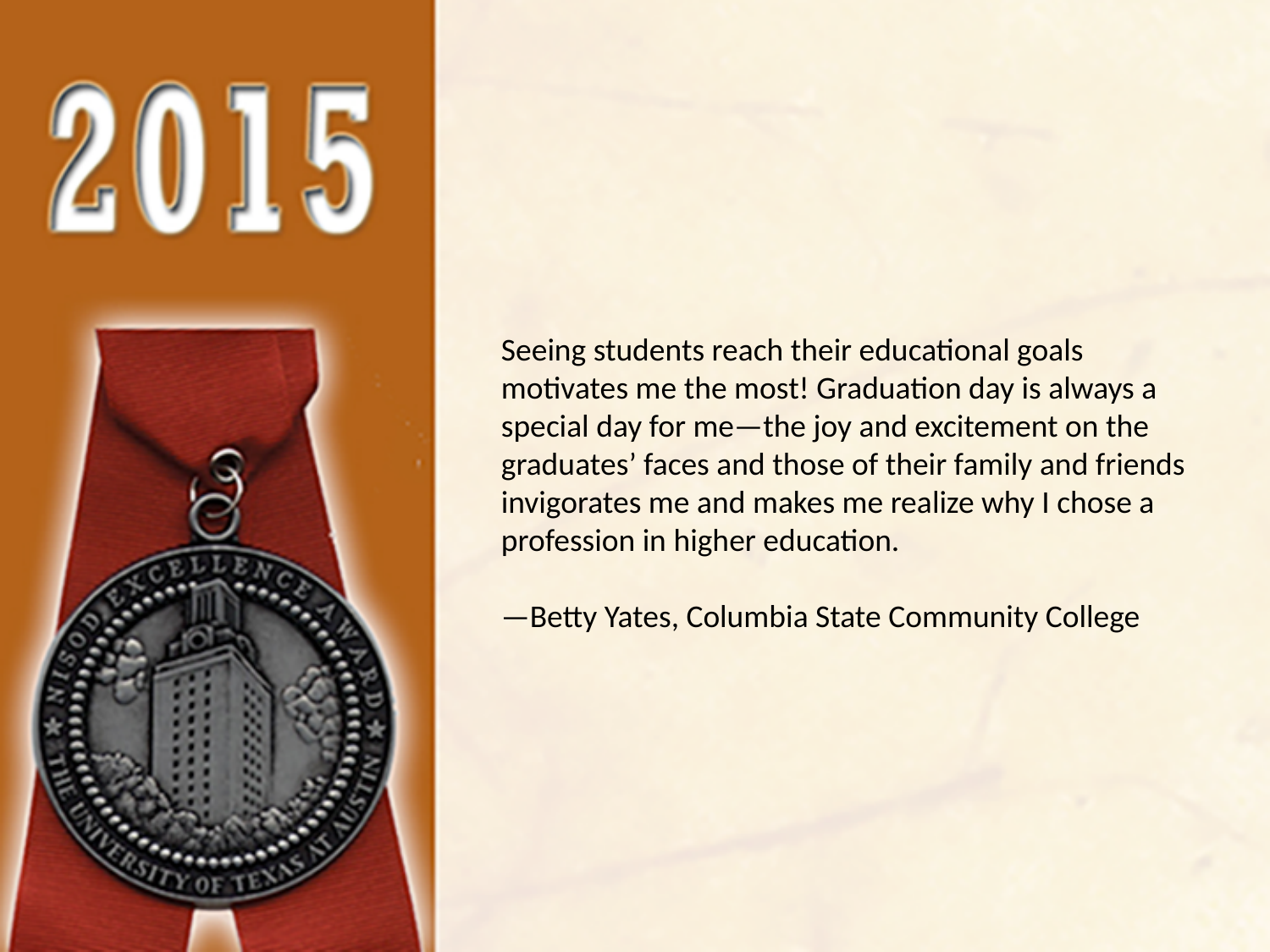

Seeing students reach their educational goals motivates me the most! Graduation day is always a special day for me—the joy and excitement on the graduates’ faces and those of their family and friends invigorates me and makes me realize why I chose a profession in higher education.

—Betty Yates, Columbia State Community College